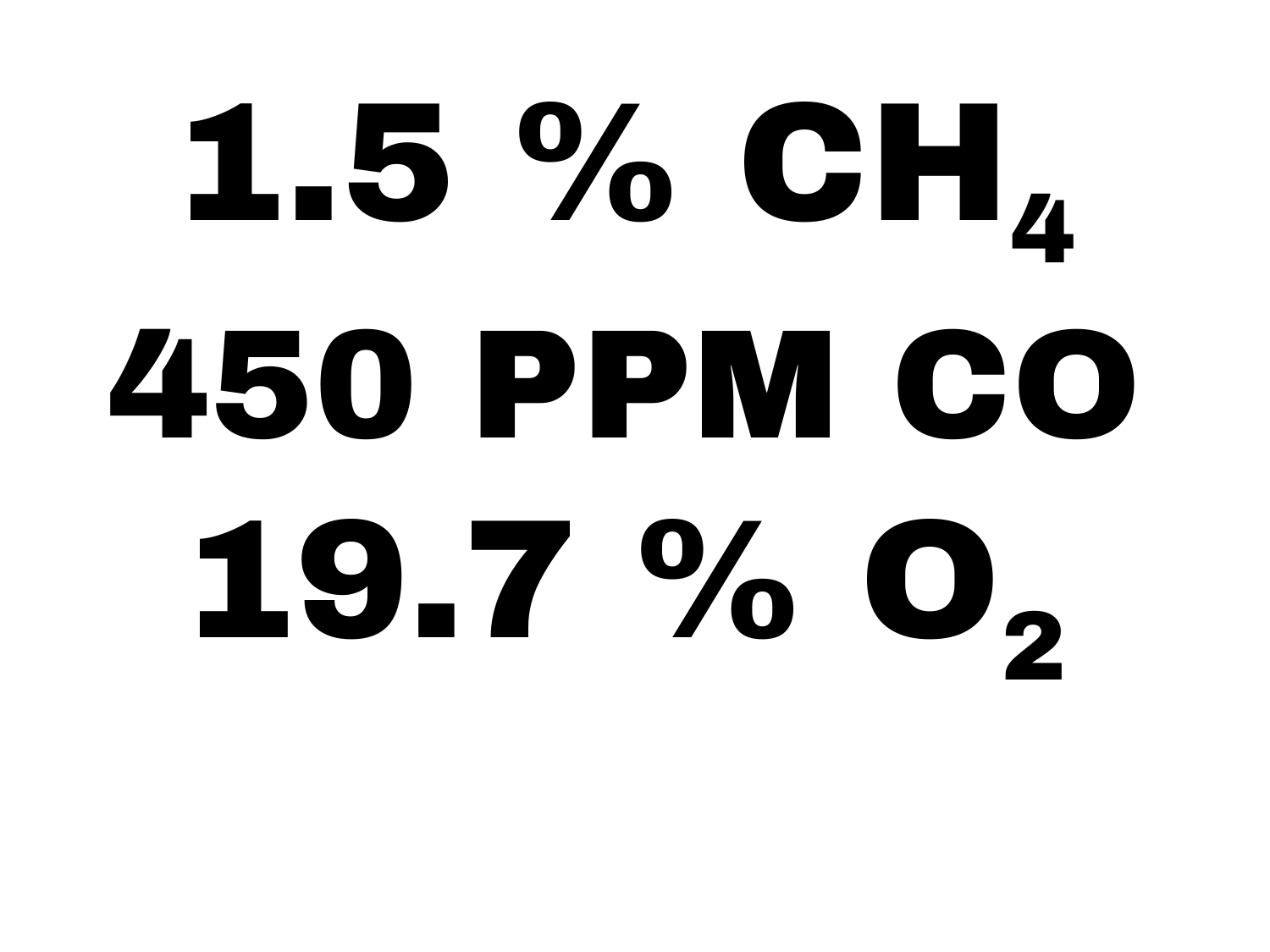

# 1.5 % CH4 450 PPM CO 19.7 % O2